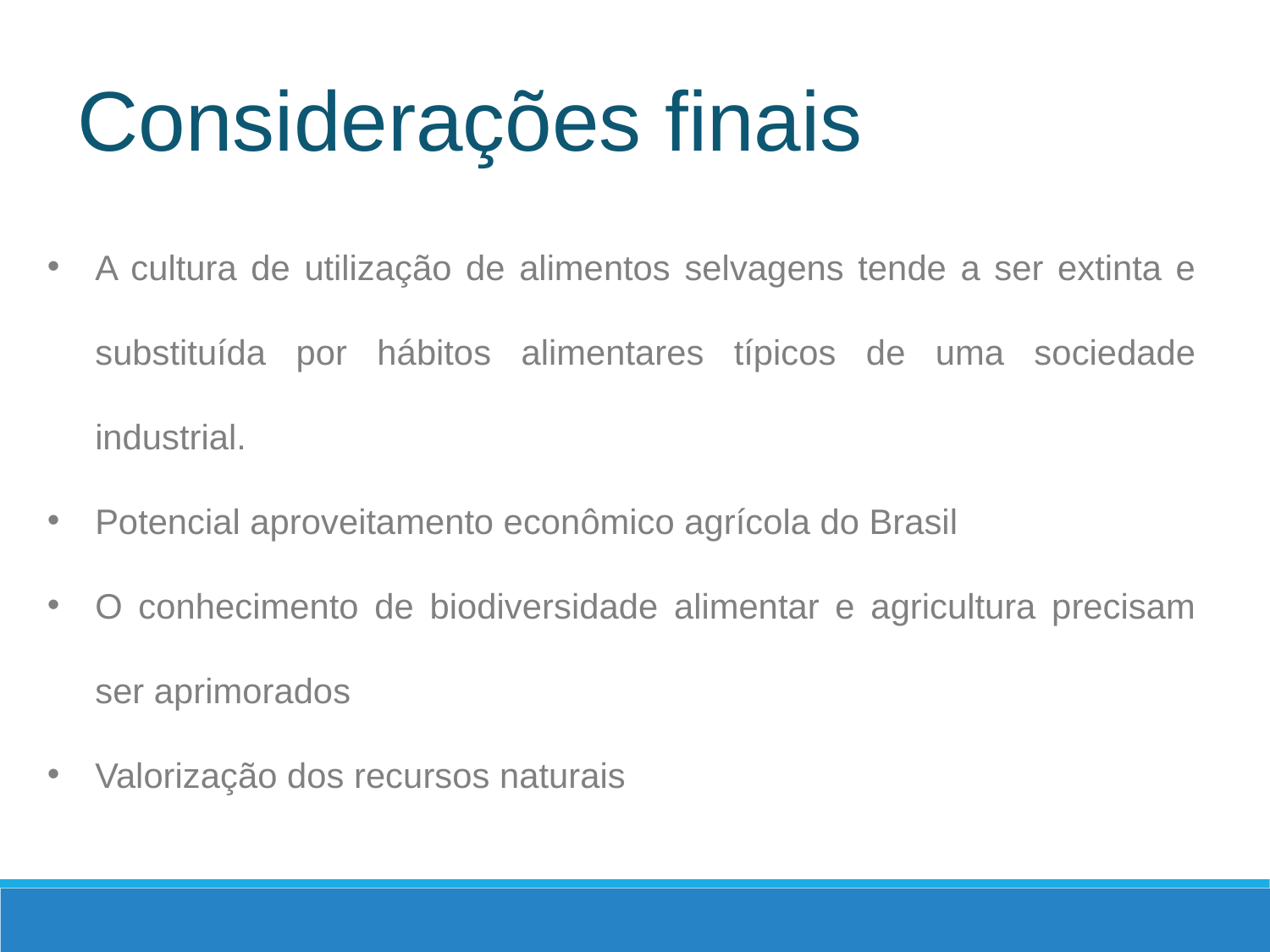

Considerações finais
A cultura de utilização de alimentos selvagens tende a ser extinta e substituída por hábitos alimentares típicos de uma sociedade industrial.
Potencial aproveitamento econômico agrícola do Brasil
O conhecimento de biodiversidade alimentar e agricultura precisam ser aprimorados
Valorização dos recursos naturais